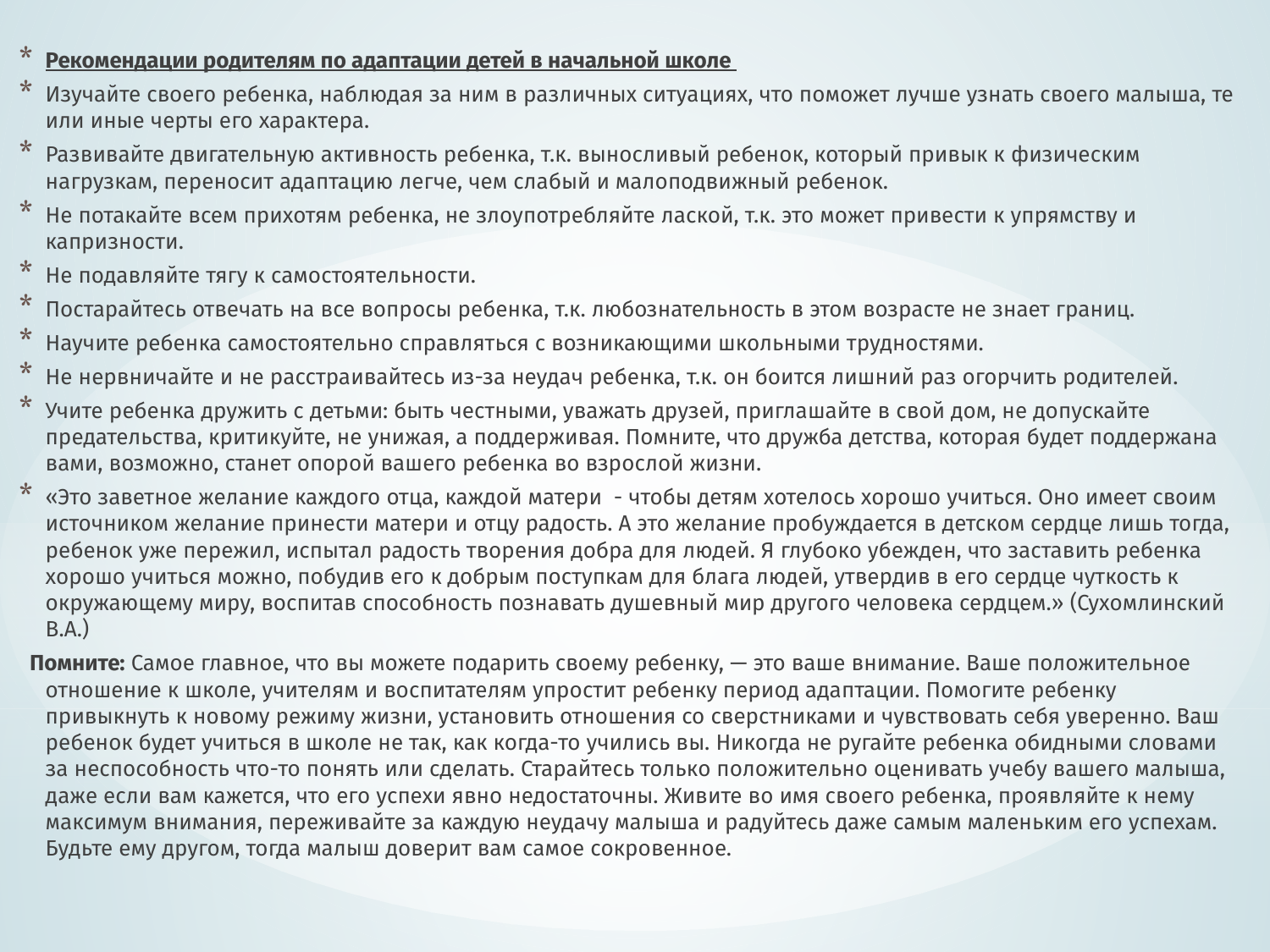

Рекомендации родителям по адаптации детей в начальной школе
Изучайте своего ребенка, наблюдая за ним в различных ситуациях, что поможет лучше узнать своего малыша, те или иные черты его характера.
Развивайте двигательную активность ребенка, т.к. выносливый ребенок, который привык к физическим нагрузкам, переносит адаптацию легче, чем слабый и малоподвижный ребенок.
Не потакайте всем прихотям ребенка, не злоупотребляйте лаской, т.к. это может привести к упрямству и капризности.
Не подавляйте тягу к самостоятельности.
Постарайтесь отвечать на все вопросы ребенка, т.к. любознательность в этом возрасте не знает границ.
Научите ребенка самостоятельно справляться с возникающими школьными трудностями.
Не нервничайте и не расстраивайтесь из-за неудач ребенка, т.к. он боится лишний раз огорчить родителей.
Учите ребенка дружить с детьми: быть честными, уважать друзей, приглашайте в свой дом, не допускайте предательства, критикуйте, не унижая, а поддерживая. Помните, что дружба детства, которая будет поддержана вами, возможно, станет опорой вашего ребенка во взрослой жизни.
«Это заветное желание каждого отца, каждой матери  - чтобы детям хотелось хорошо учиться. Оно имеет своим источником желание принести матери и отцу радость. А это желание пробуждается в детском сердце лишь тогда, ребенок уже пережил, испытал радость творения добра для людей. Я глубоко убежден, что заставить ребенка хорошо учиться можно, побудив его к добрым поступкам для блага людей, утвердив в его сердце чуткость к окружающему миру, воспитав способность познавать душевный мир другого человека сердцем.» (Сухомлинский В.А.)
  Помните: Самое главное, что вы можете подарить своему ребенку, — это ваше внимание. Ваше положительное отношение к школе, учителям и воспитателям упростит ребенку период адаптации. Помогите ребенку привыкнуть к новому режиму жизни, установить отношения со сверстниками и чувствовать себя уверенно. Ваш ребенок будет учиться в школе не так, как когда-то учились вы. Никогда не ругайте ребенка обидными словами за неспособность что-то понять или сделать. Старайтесь только положительно оценивать учебу вашего малыша, даже если вам кажется, что его успехи явно недостаточны. Живите во имя своего ребенка, проявляйте к нему максимум внимания, переживайте за каждую неудачу малыша и радуйтесь даже самым маленьким его успехам. Будьте ему другом, тогда малыш доверит вам самое сокровенное.